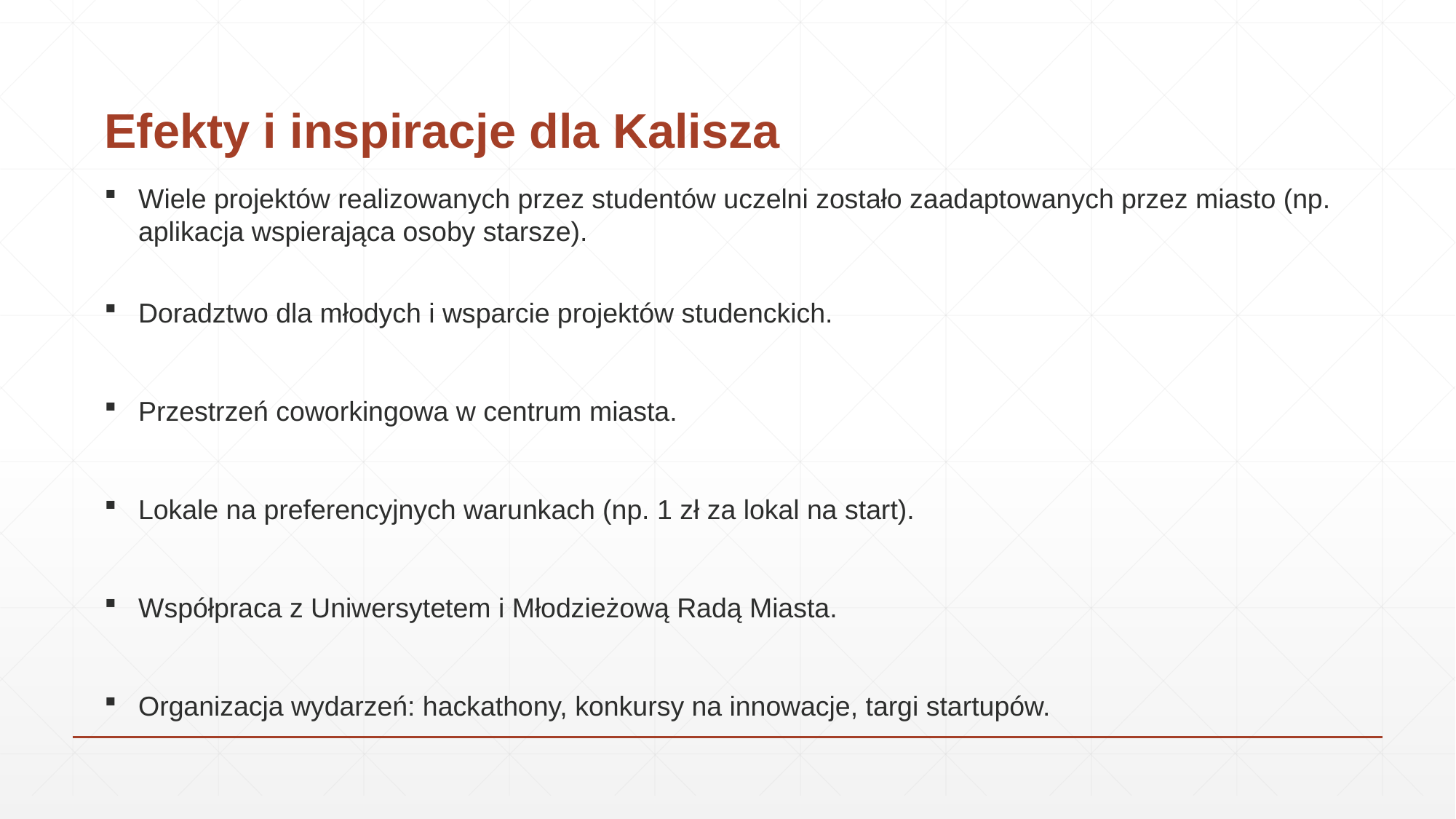

# Efekty i inspiracje dla Kalisza
Wiele projektów realizowanych przez studentów uczelni zostało zaadaptowanych przez miasto (np. aplikacja wspierająca osoby starsze).

Doradztwo dla młodych i wsparcie projektów studenckich.

Przestrzeń coworkingowa w centrum miasta.

Lokale na preferencyjnych warunkach (np. 1 zł za lokal na start).

Współpraca z Uniwersytetem i Młodzieżową Radą Miasta.

Organizacja wydarzeń: hackathony, konkursy na innowacje, targi startupów.